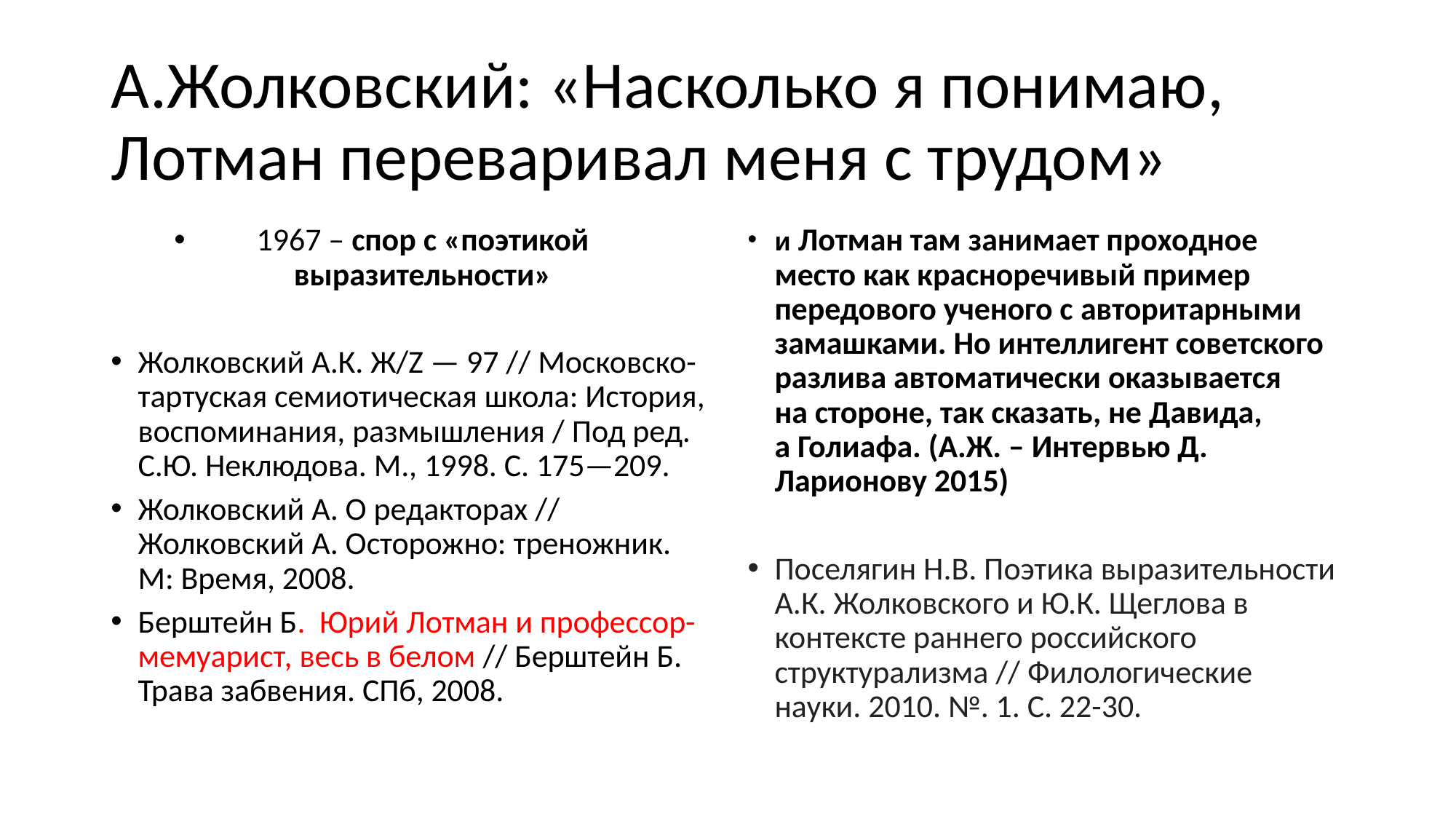

# А.Жолковский: «Насколько я понимаю, Лотман переваривал меня с трудом»
1967 – спор с «поэтикой выразительности»

Жолковский А.К. Ж/Z — 97 // Московско-тартуская семиотическая школа: История, воспоминания, размышления / Под ред. С.Ю. Неклюдова. М., 1998. С. 175—209.
Жолковский А. О редакторах // Жолковский А. Осторожно: треножник. М: Время, 2008.
Берштейн Б.  Юрий Лотман и профессор-мемуарист, весь в белом // Берштейн Б. Трава забвения. СПб, 2008.

и Лотман там занимает проходное место как красноречивый пример передового ученого с авторитарными замашками. Но интеллигент советского разлива автоматически оказывается на стороне, так сказать, не Давида, а Голиафа. (А.Ж. – Интервью Д. Ларионову 2015)

Поселягин Н.В. Поэтика выразительности А.К. Жолковского и Ю.К. Щеглова в контексте раннего российского структурализма // Филологические науки. 2010. №. 1. С. 22-30.